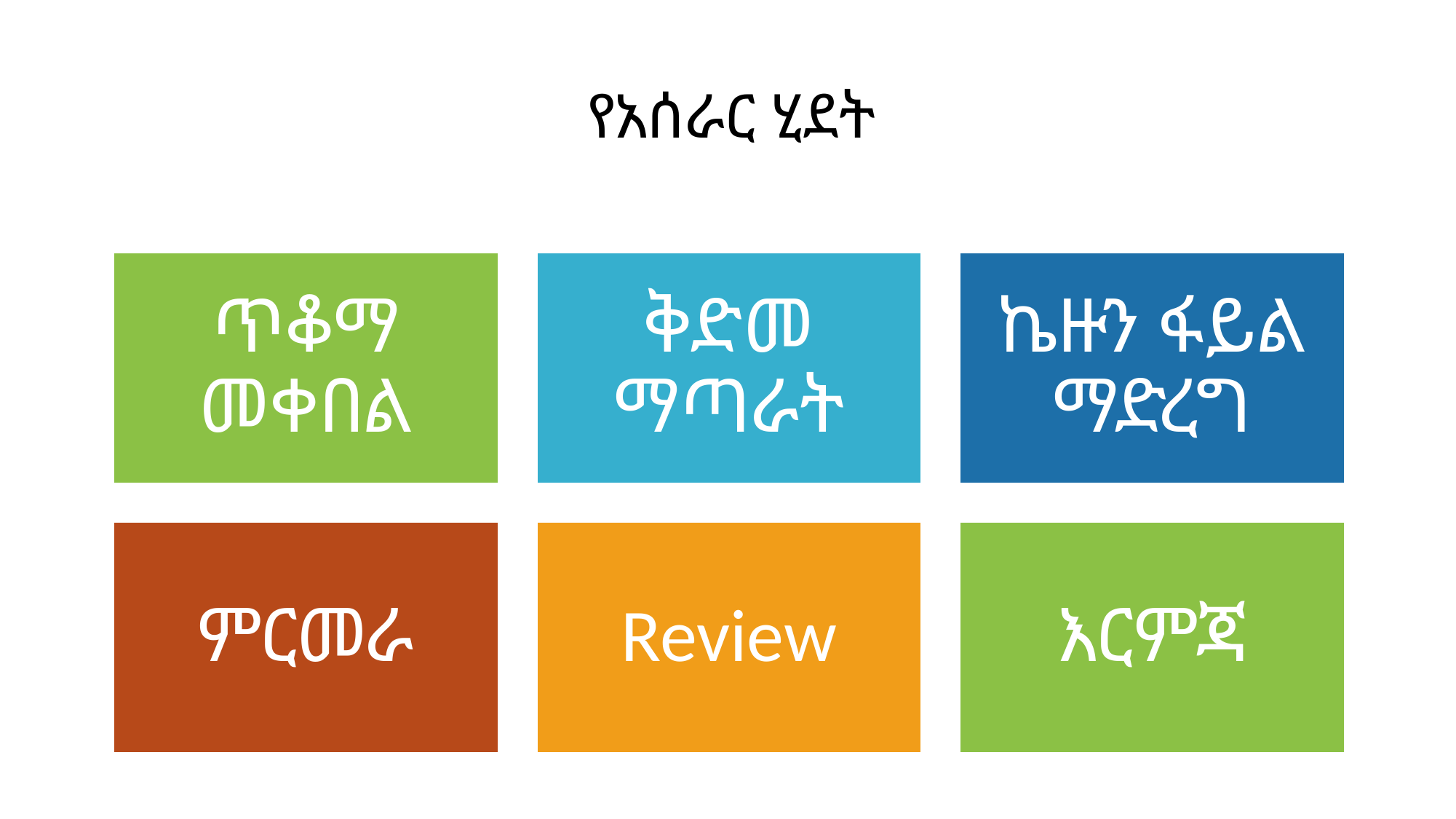

# የአሰራር ሂደት
ጥቆማ መቀበል
ቅድመ ማጣራት
ኬዙን ፋይል ማድረግ
ምርመራ
Review
እርምጃ